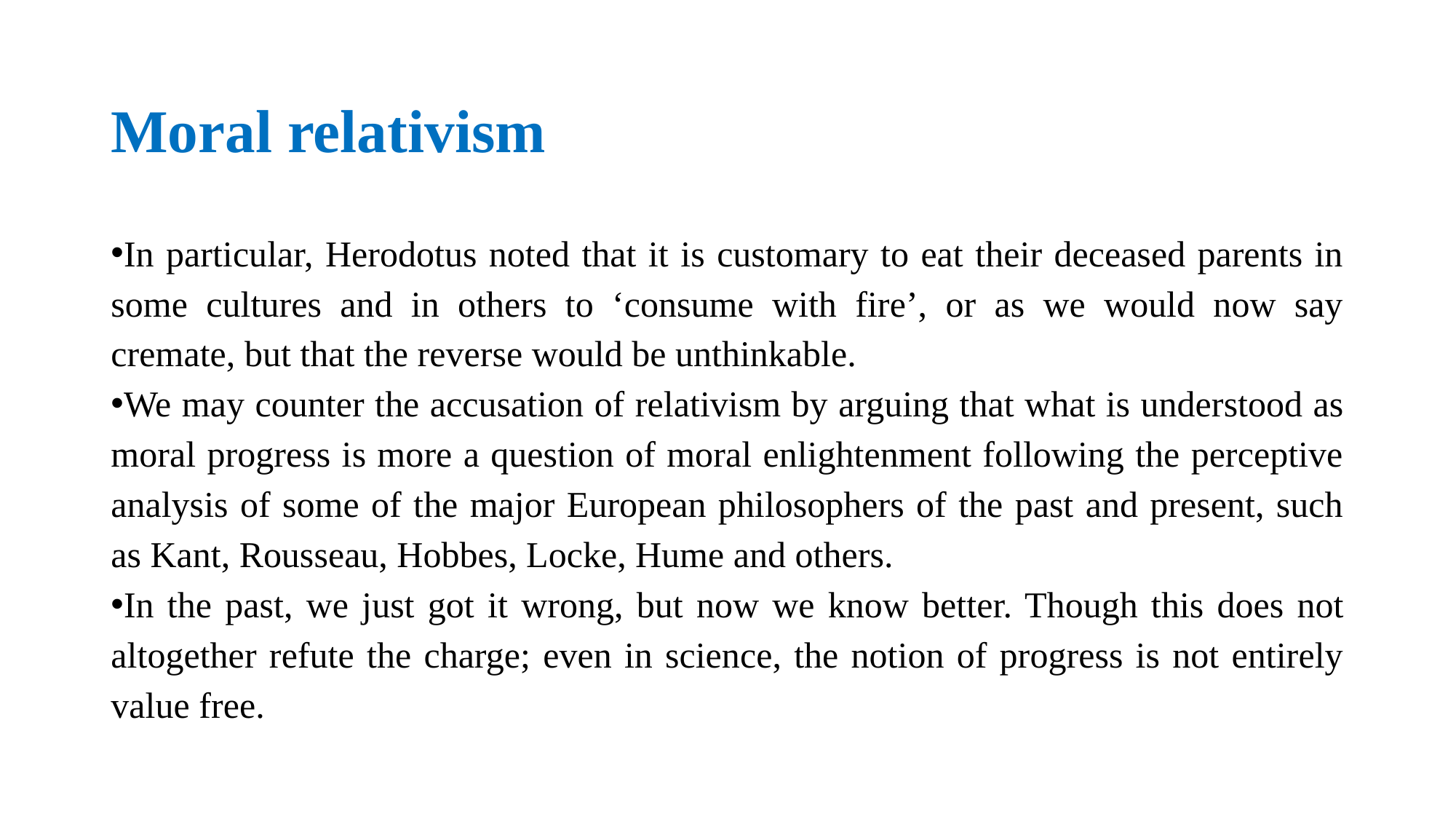

# Moral relativism
In particular, Herodotus noted that it is customary to eat their deceased parents in some cultures and in others to ‘consume with fire’, or as we would now say cremate, but that the reverse would be unthinkable.
We may counter the accusation of relativism by arguing that what is understood as moral progress is more a question of moral enlightenment following the perceptive analysis of some of the major European philosophers of the past and present, such as Kant, Rousseau, Hobbes, Locke, Hume and others.
In the past, we just got it wrong, but now we know better. Though this does not altogether refute the charge; even in science, the notion of progress is not entirely value free.